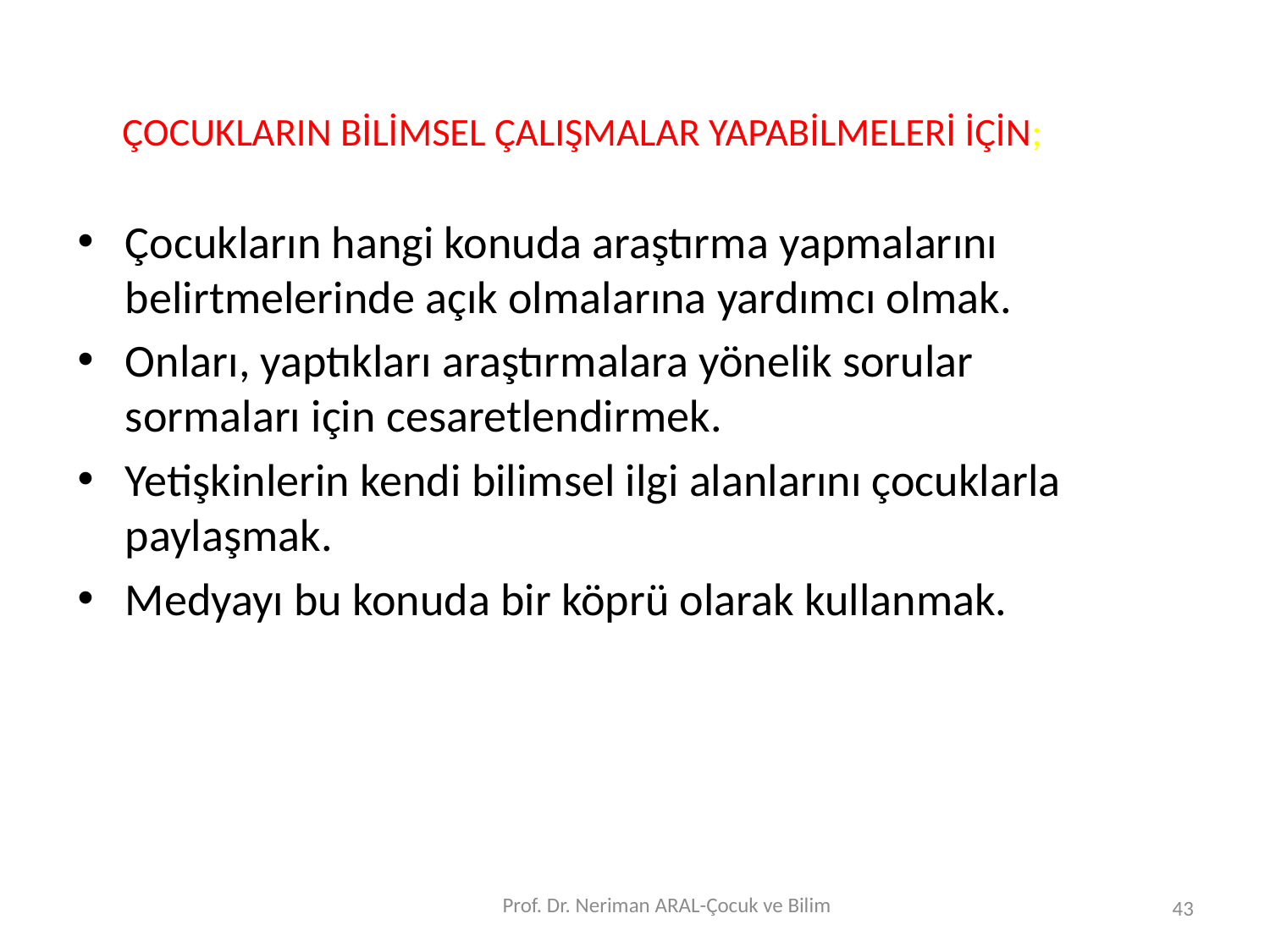

ÇOCUKLARIN BİLİMSEL ÇALIŞMALAR YAPABİLMELERİ İÇİN;
Çocukların hangi konuda araştırma yapmalarını belirtmelerinde açık olmalarına yardımcı olmak.
Onları, yaptıkları araştırmalara yönelik sorular sormaları için cesaretlendirmek.
Yetişkinlerin kendi bilimsel ilgi alanlarını çocuklarla paylaşmak.
Medyayı bu konuda bir köprü olarak kullanmak.
Prof. Dr. Neriman ARAL-Çocuk ve Bilim
43